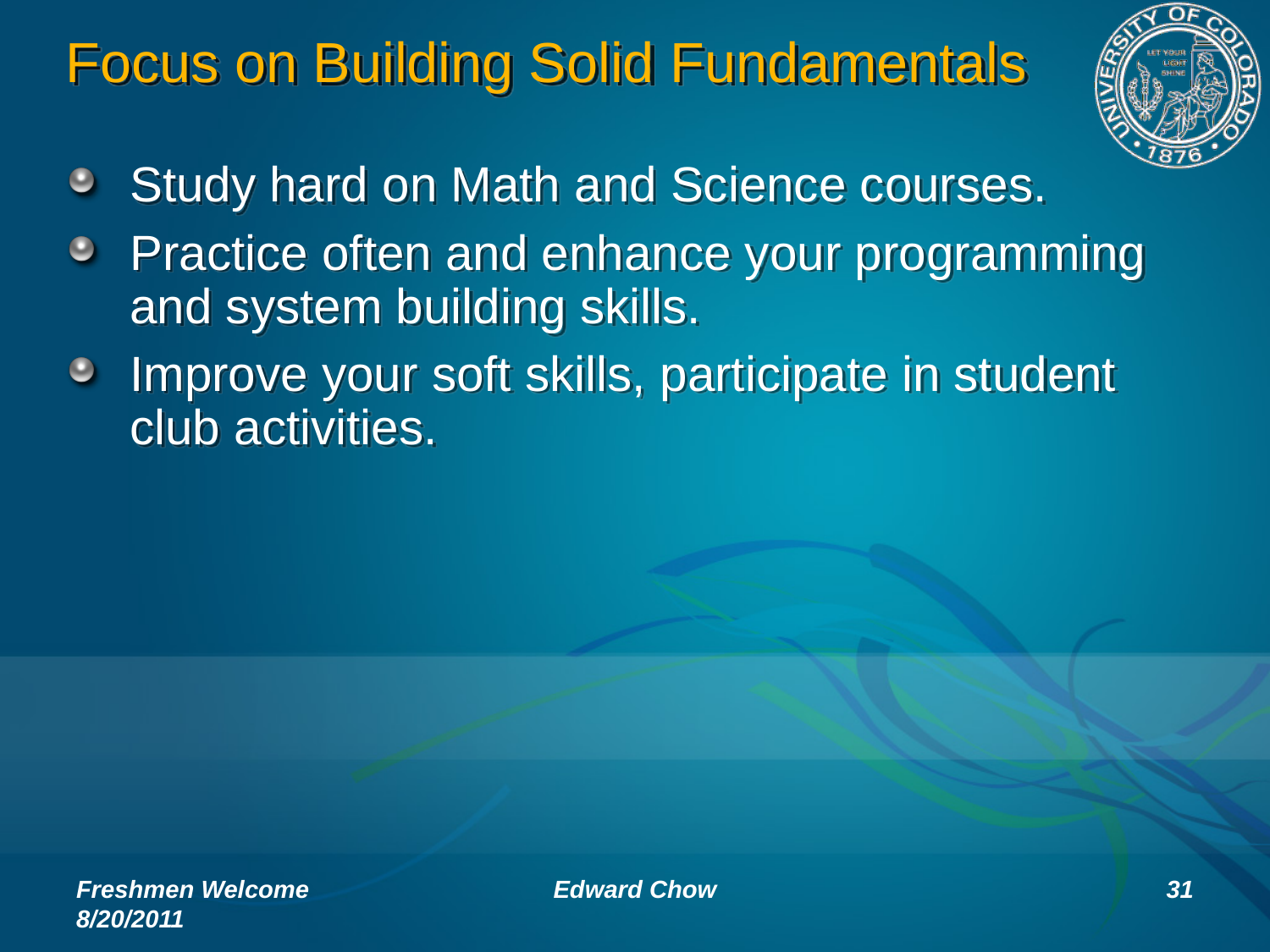

# Focus on Building Solid Fundamentals
Study hard on Math and Science courses.
Practice often and enhance your programming and system building skills.
Improve your soft skills, participate in student club activities.

Freshmen Welcome 8/20/2011
Edward Chow
31